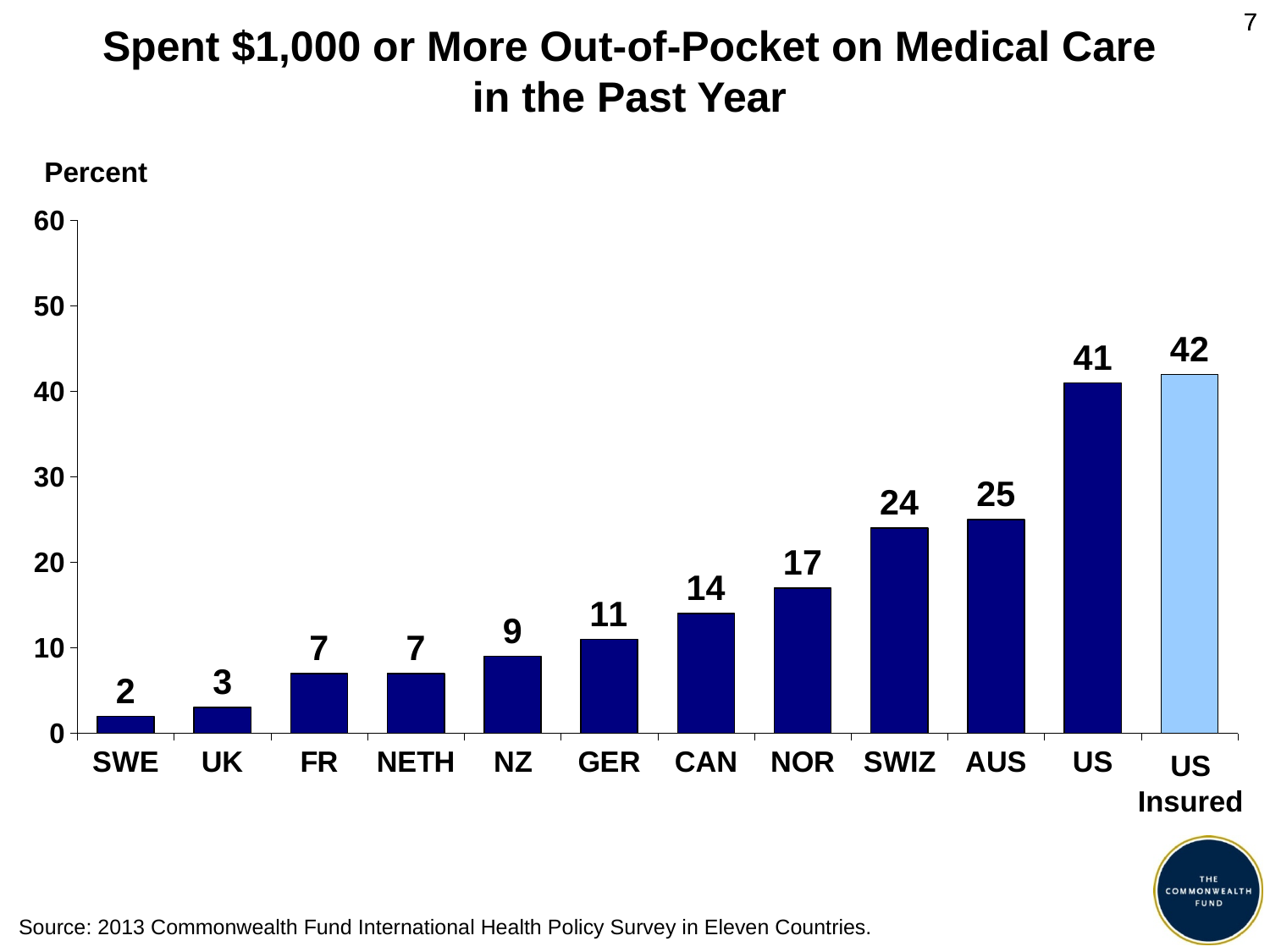

7
7
Spent $1,000 or More Out-of-Pocket on Medical Care
in the Past Year
Percent

### Chart

| Category |  |
|---|---|
| SWE | 2.0 |
| UK | 3.0 |
| FR | 7.0 |
| NETH | 7.0 |
| NZ | 9.0 |
| GER | 11.0 |
| CAN | 14.0 |
| NOR | 17.0 |
| SWIZ | 24.0 |
| AUS | 25.0 |
| US | 41.0 |
US Insured
Source: 2013 Commonwealth Fund International Health Policy Survey in Eleven Countries.